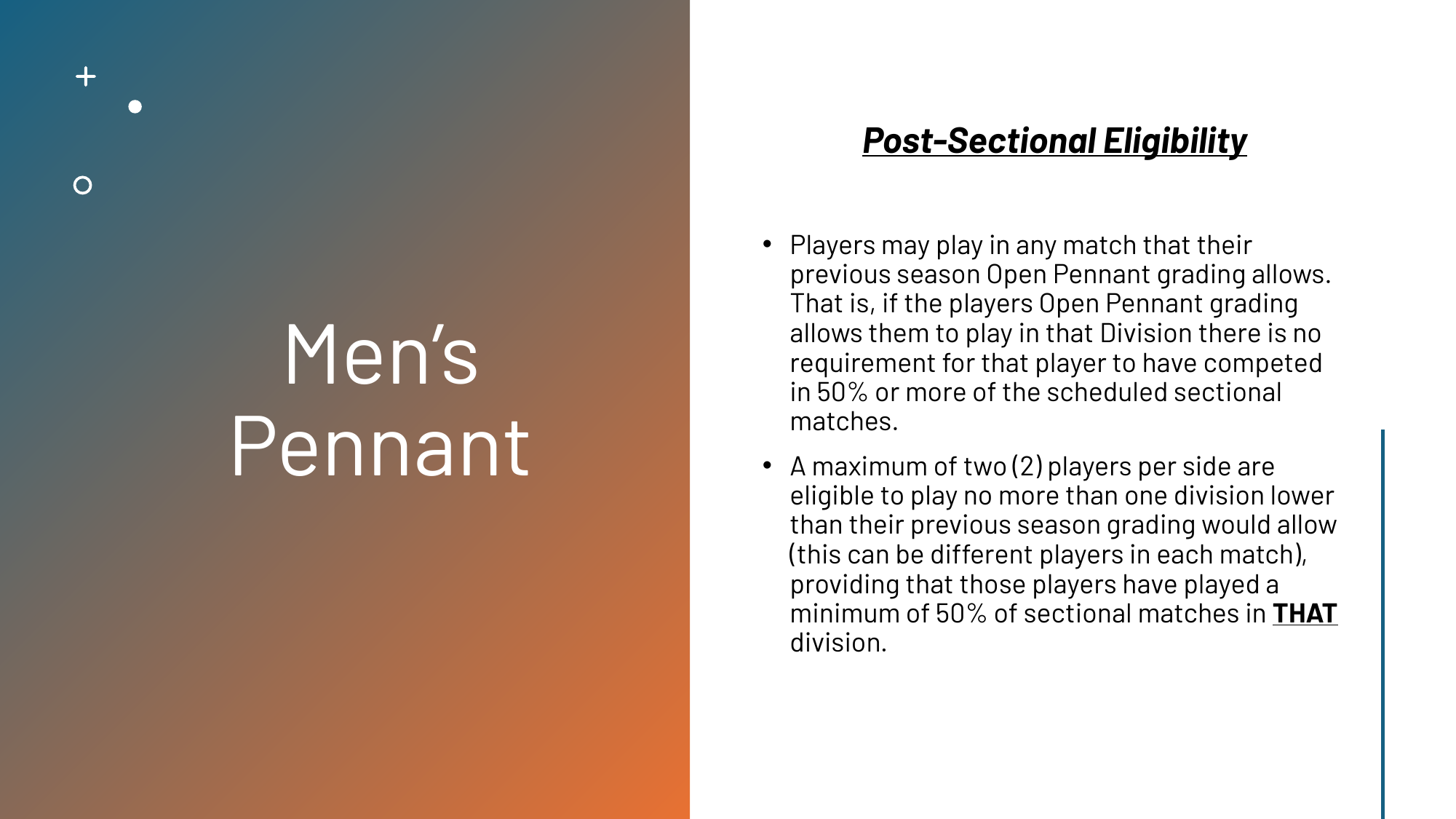

# Men’s Pennant
Post-Sectional Eligibility

Players may play in any match that their previous season Open Pennant grading allows. That is, if the players Open Pennant grading allows them to play in that Division there is no requirement for that player to have competed in 50% or more of the scheduled sectional matches.
A maximum of two (2) players per side are eligible to play no more than one division lower than their previous season grading would allow (this can be different players in each match), providing that those players have played a minimum of 50% of sectional matches in THAT division.